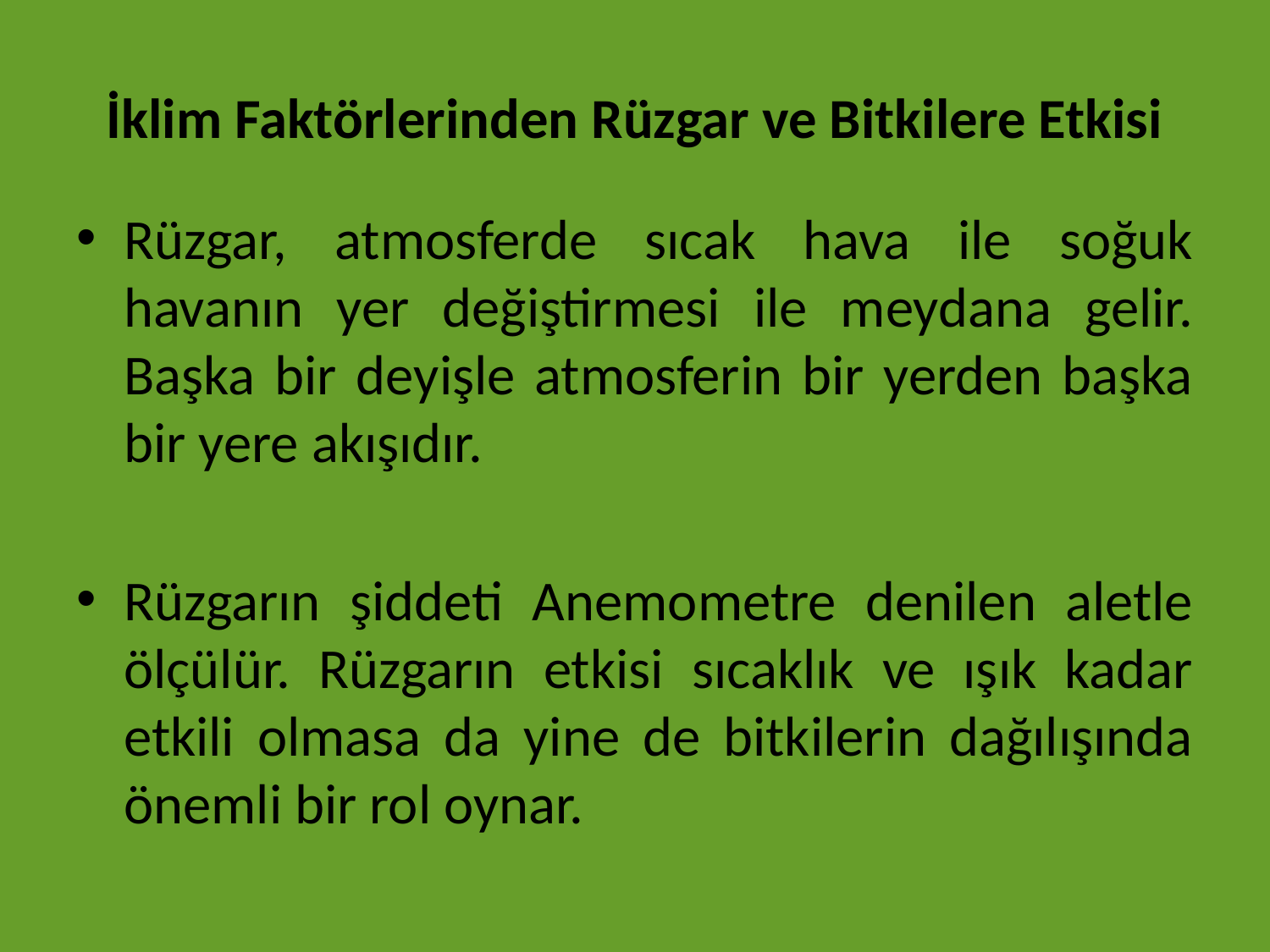

# İklim Faktörlerinden Rüzgar ve Bitkilere Etkisi
Rüzgar, atmosferde sıcak hava ile soğuk havanın yer değiştirmesi ile meydana gelir. Başka bir deyişle atmosferin bir yerden başka bir yere akışıdır.

Rüzgarın şiddeti Anemometre denilen aletle ölçülür. Rüzgarın etkisi sıcaklık ve ışık kadar etkili olmasa da yine de bitkilerin dağılışında önemli bir rol oynar.